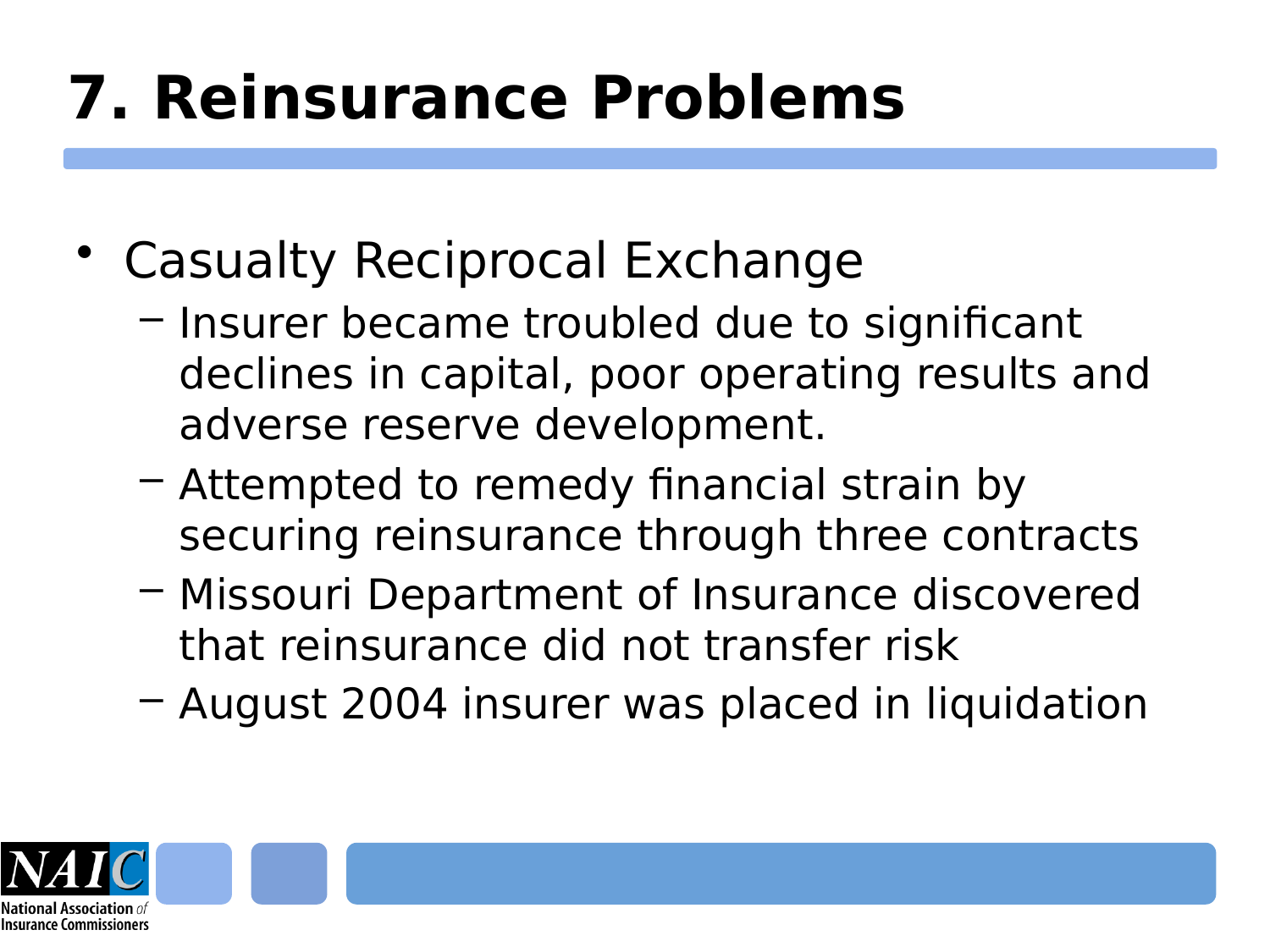

# 7. Reinsurance Problems
Casualty Reciprocal Exchange
Insurer became troubled due to significant declines in capital, poor operating results and adverse reserve development.
Attempted to remedy financial strain by securing reinsurance through three contracts
Missouri Department of Insurance discovered that reinsurance did not transfer risk
August 2004 insurer was placed in liquidation